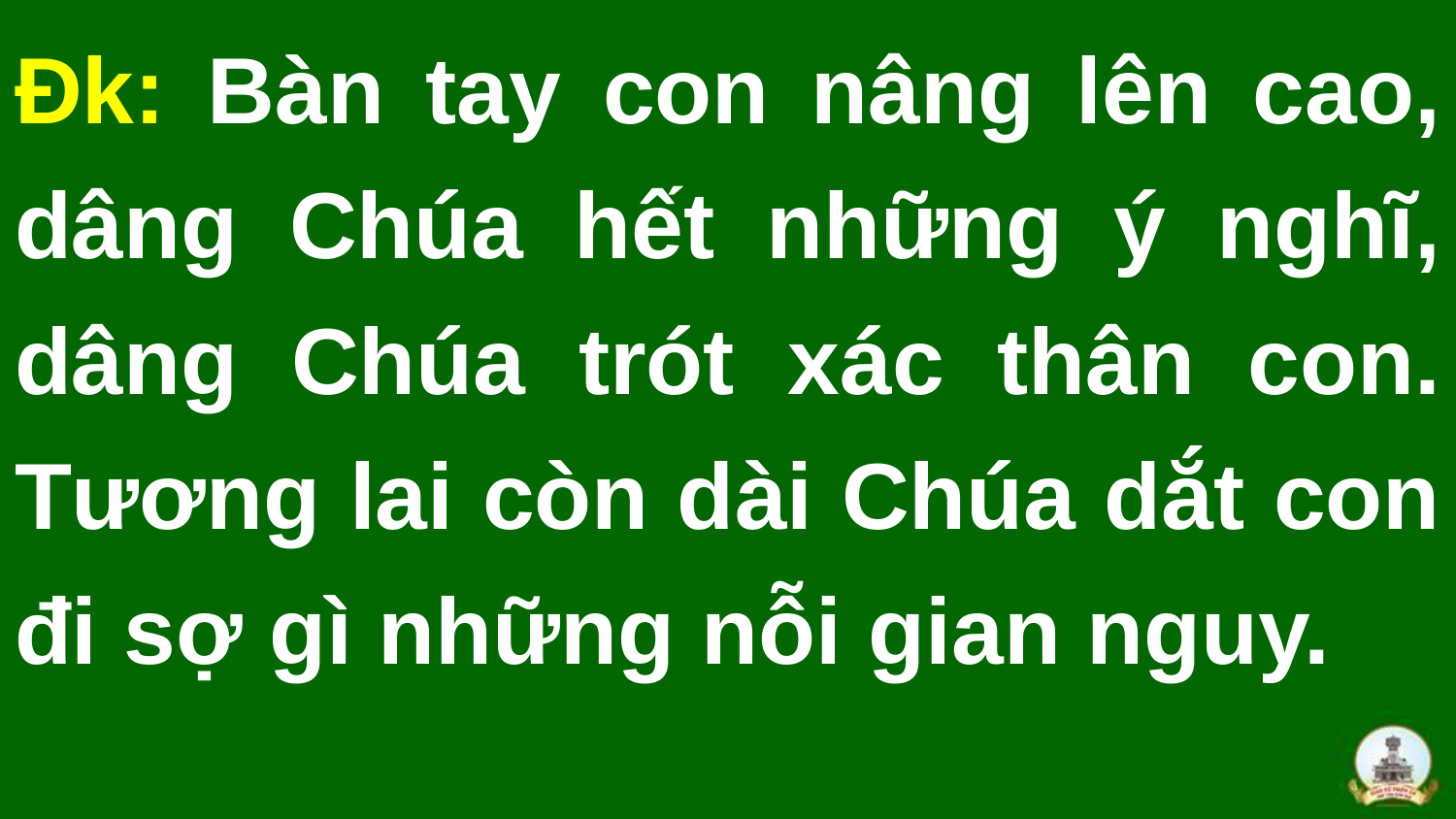

Đk: Bàn tay con nâng lên cao, dâng Chúa hết những ý nghĩ, dâng Chúa trót xác thân con. Tương lai còn dài Chúa dắt con đi sợ gì những nỗi gian nguy.